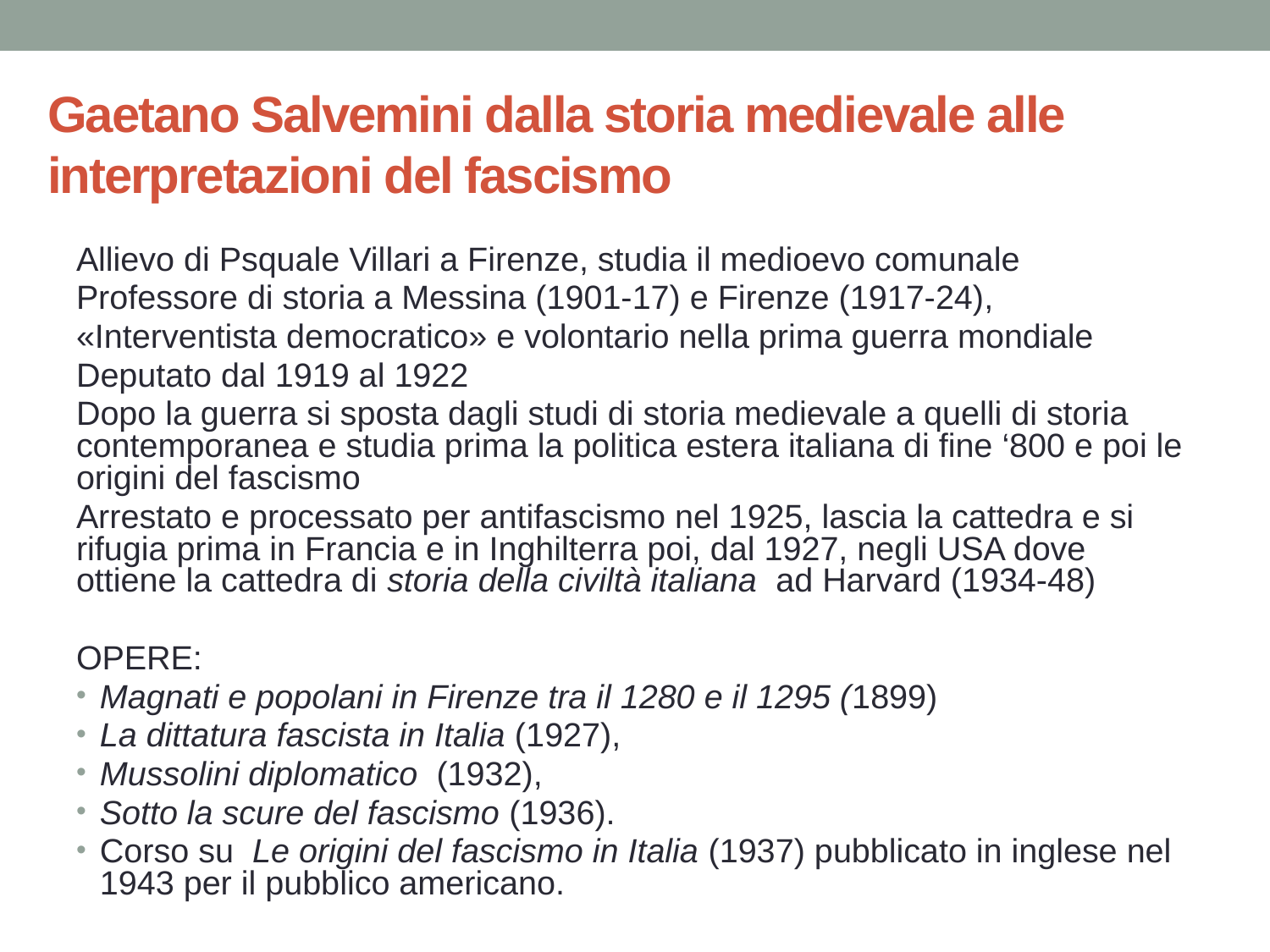

# Gaetano Salvemini dalla storia medievale alle interpretazioni del fascismo
Allievo di Psquale Villari a Firenze, studia il medioevo comunale
Professore di storia a Messina (1901-17) e Firenze (1917-24),
«Interventista democratico» e volontario nella prima guerra mondiale
Deputato dal 1919 al 1922
Dopo la guerra si sposta dagli studi di storia medievale a quelli di storia contemporanea e studia prima la politica estera italiana di fine ‘800 e poi le origini del fascismo
Arrestato e processato per antifascismo nel 1925, lascia la cattedra e si rifugia prima in Francia e in Inghilterra poi, dal 1927, negli USA dove ottiene la cattedra di storia della civiltà italiana  ad Harvard (1934-48)

OPERE:
Magnati e popolani in Firenze tra il 1280 e il 1295 (1899)
La dittatura fascista in Italia (1927),
Mussolini diplomatico  (1932),
Sotto la scure del fascismo (1936).
Corso su  Le origini del fascismo in Italia (1937) pubblicato in inglese nel 1943 per il pubblico americano.